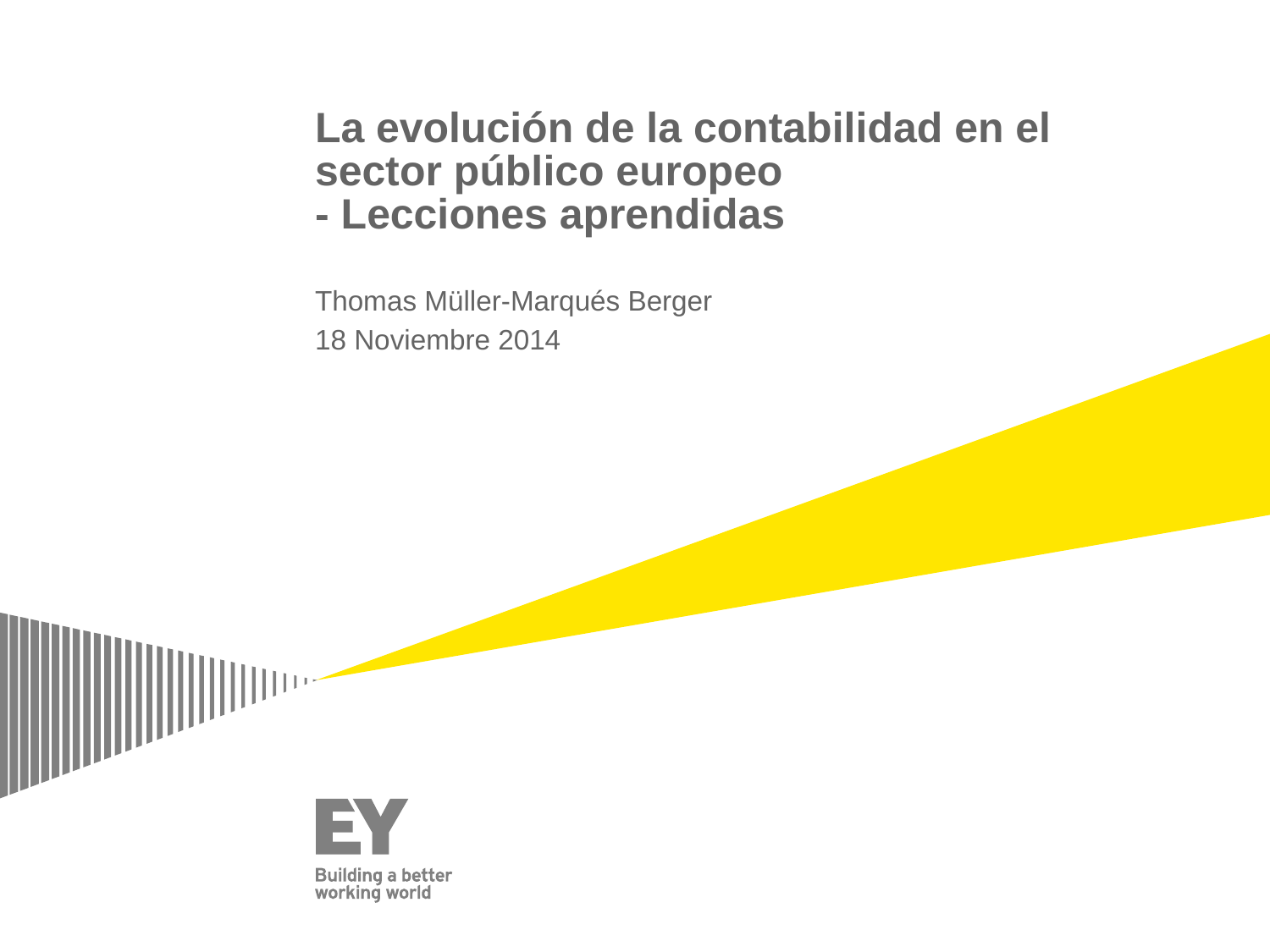

# La evolución de la contabilidad en el sector público europeo - Lecciones aprendidas

Thomas Müller-Marqués Berger
18 Noviembre 2014